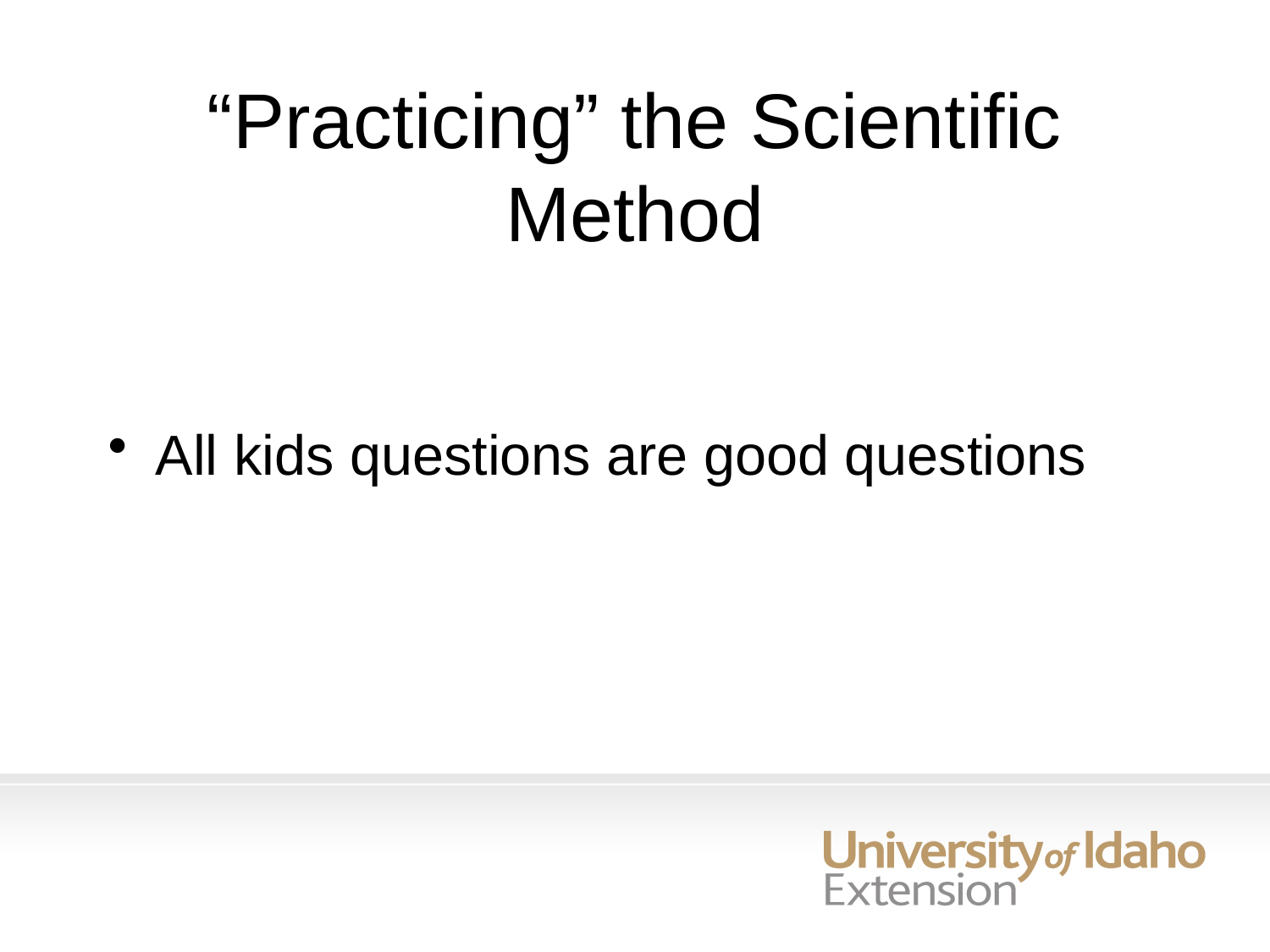

# “Practicing” the Scientific Method
All kids questions are good questions